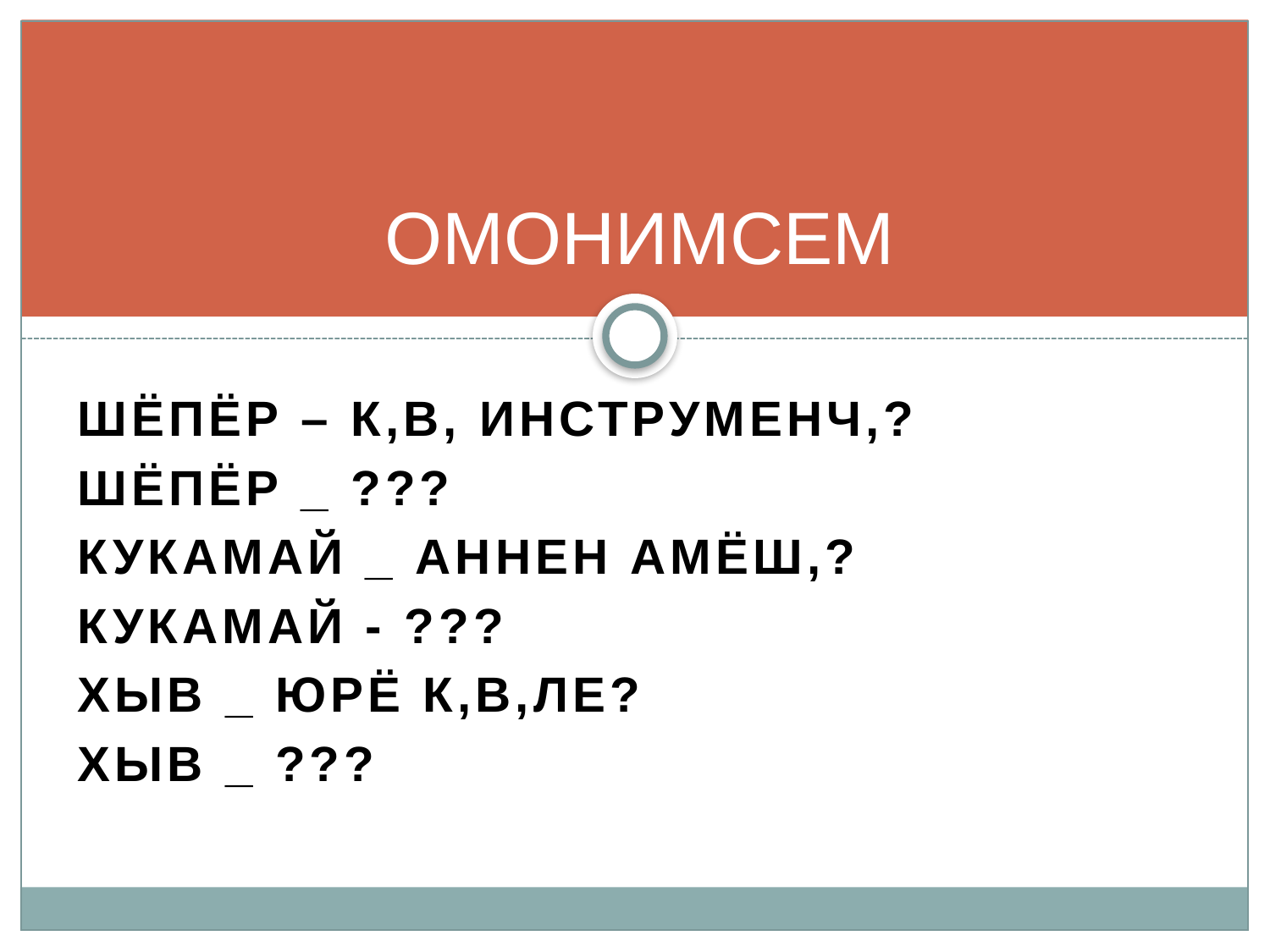

# ОМОНИМСЕМ
ШЁПЁР – К,В, иНСТРУМЕНЧ,?
Шёпёр _ ???
Кукамай _ аннен амёш,?
Кукамай - ???
Хыв _ юрё к,в,ле?
Хыв _ ???